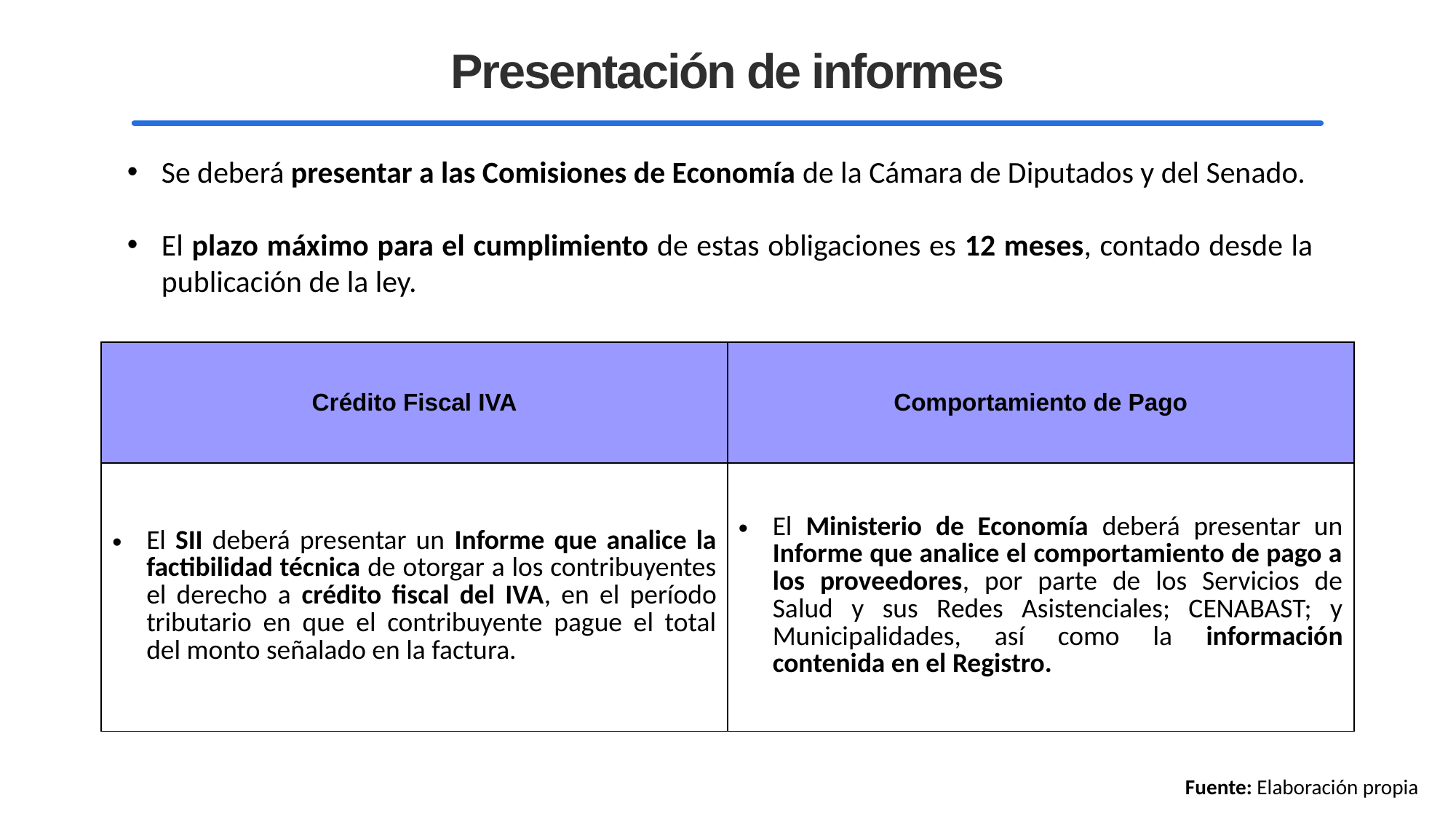

Presentación de informes

Se deberá presentar a las Comisiones de Economía de la Cámara de Diputados y del Senado.

El plazo máximo para el cumplimiento de estas obligaciones es 12 meses, contado desde la publicación de la ley.
| Crédito Fiscal IVA | Comportamiento de Pago |
| --- | --- |
| El SII deberá presentar un Informe que analice la factibilidad técnica de otorgar a los contribuyentes el derecho a crédito fiscal del IVA, en el período tributario en que el contribuyente pague el total del monto señalado en la factura. | El Ministerio de Economía deberá presentar un Informe que analice el comportamiento de pago a los proveedores, por parte de los Servicios de Salud y sus Redes Asistenciales; CENABAST; y Municipalidades, así como la información contenida en el Registro. |
Fuente: Elaboración propia